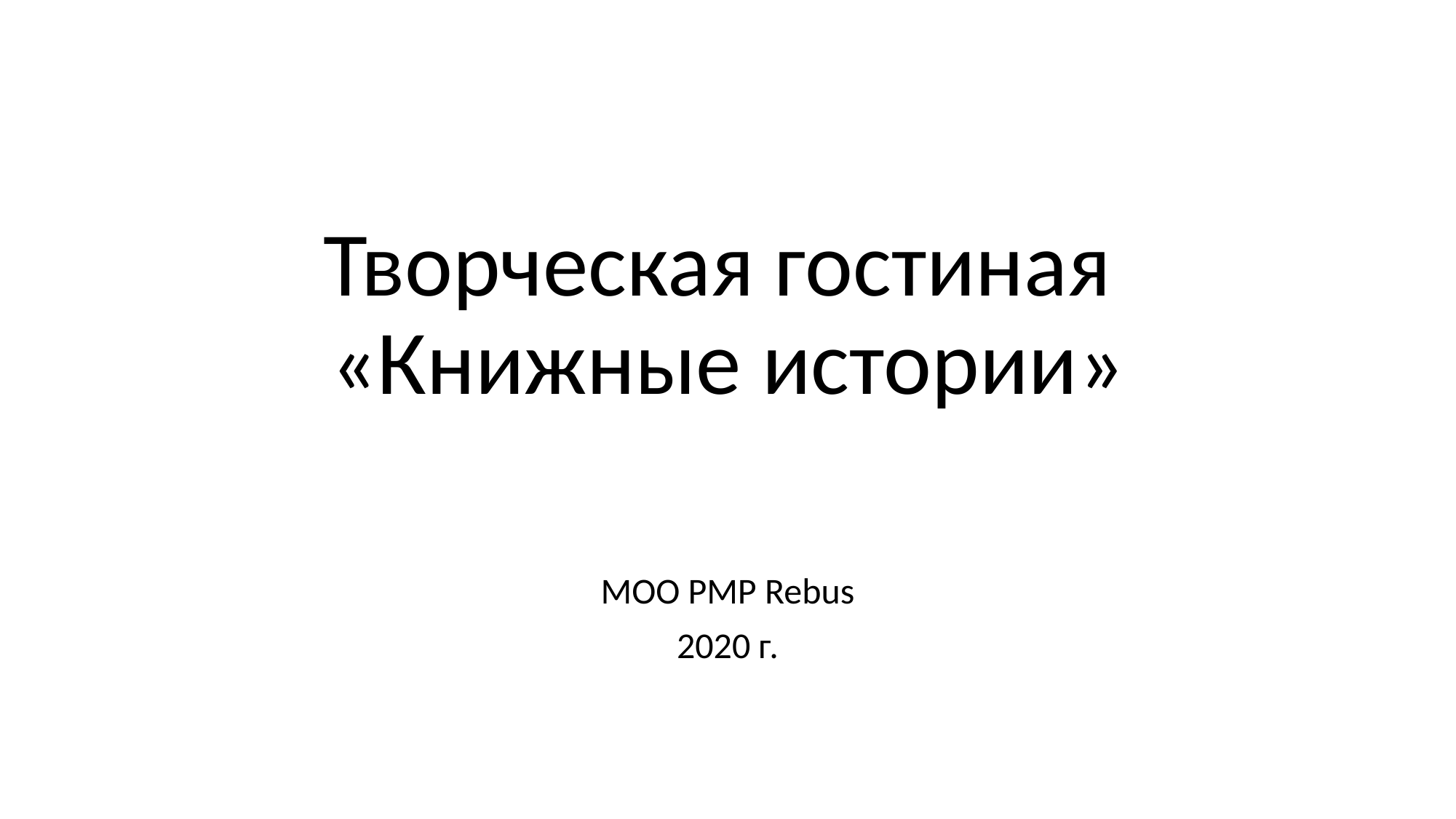

# Творческая гостиная «Книжные истории»
МОО РМР Rebus
2020 г.